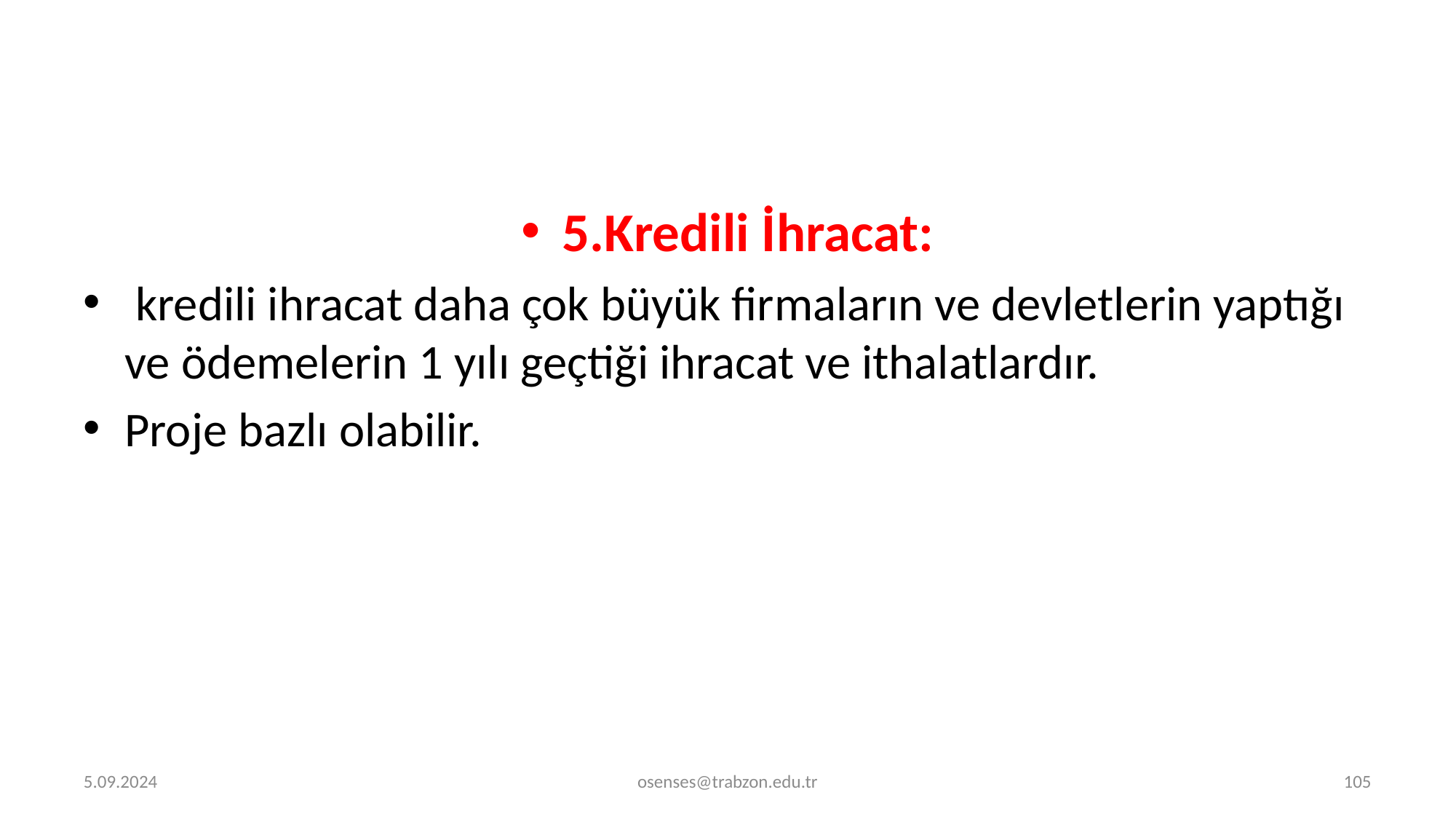

5.Kredili İhracat:
 kredili ihracat daha çok büyük firmaların ve devletlerin yaptığı ve ödemelerin 1 yılı geçtiği ihracat ve ithalatlardır.
Proje bazlı olabilir.
5.09.2024
osenses@trabzon.edu.tr
105